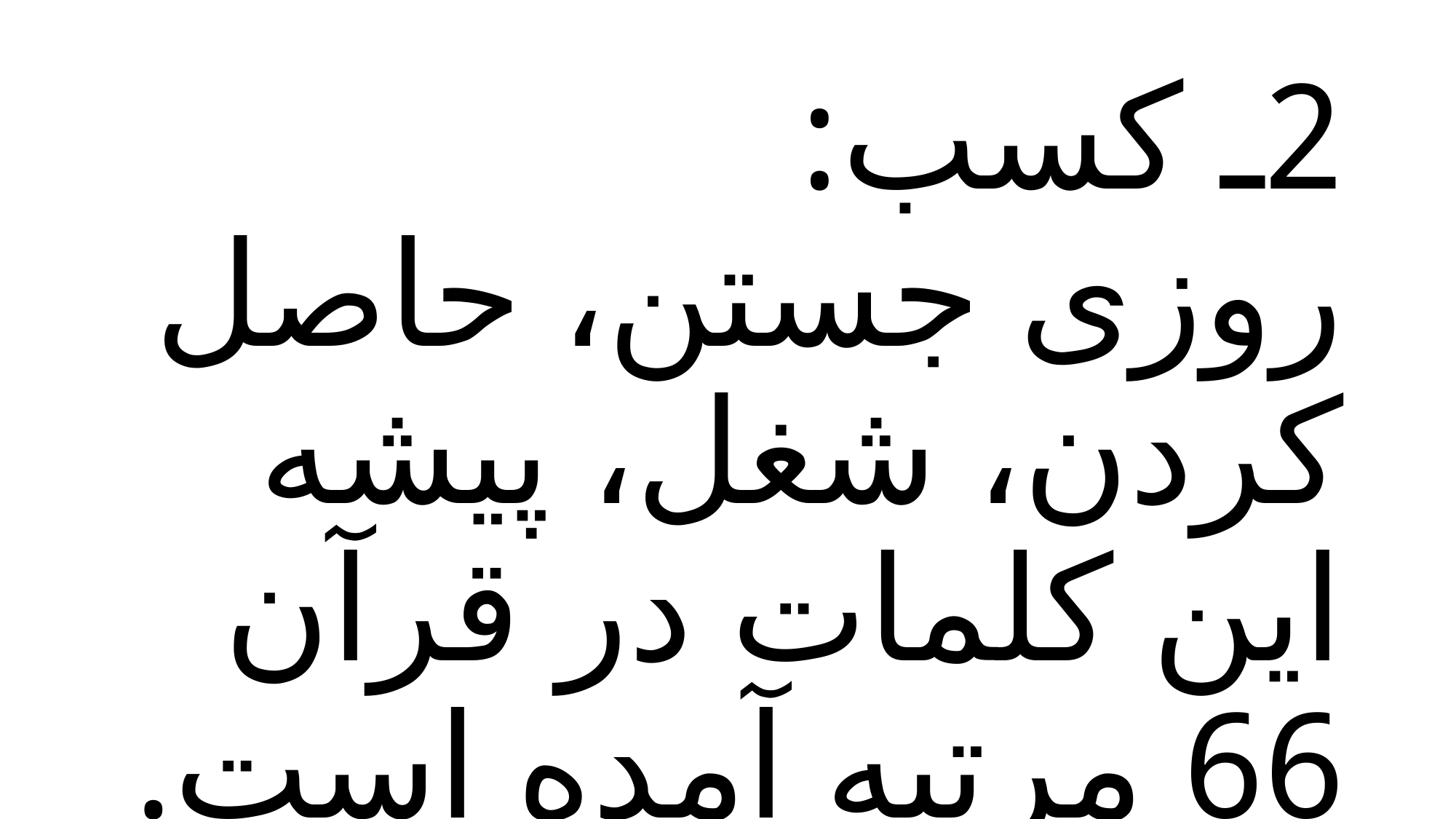

# 2ـ کسب:
روزی جستن، حاصل کردن، شغل، پیشه این کلمات در قرآن 66 مرتبه آمده است.